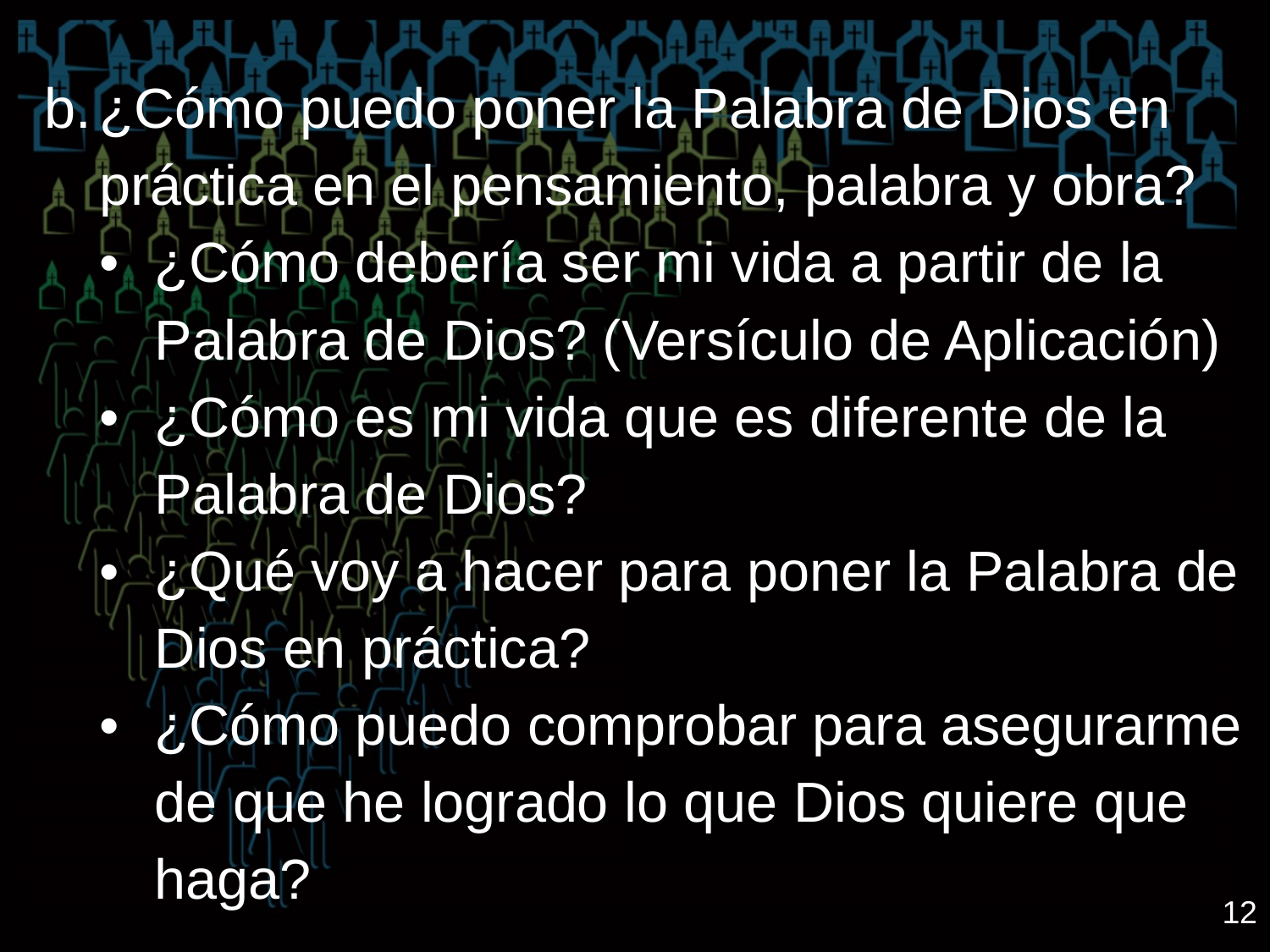

b.	¿Cómo puedo poner la Palabra de Dios en práctica en el pensamiento, palabra y obra?
•	¿Cómo debería ser mi vida a partir de la Palabra de Dios? (Versículo de Aplicación)
•	¿Cómo es mi vida que es diferente de la Palabra de Dios?
•	¿Qué voy a hacer para poner la Palabra de Dios en práctica?
•	¿Cómo puedo comprobar para asegurarme de que he logrado lo que Dios quiere que haga?
12